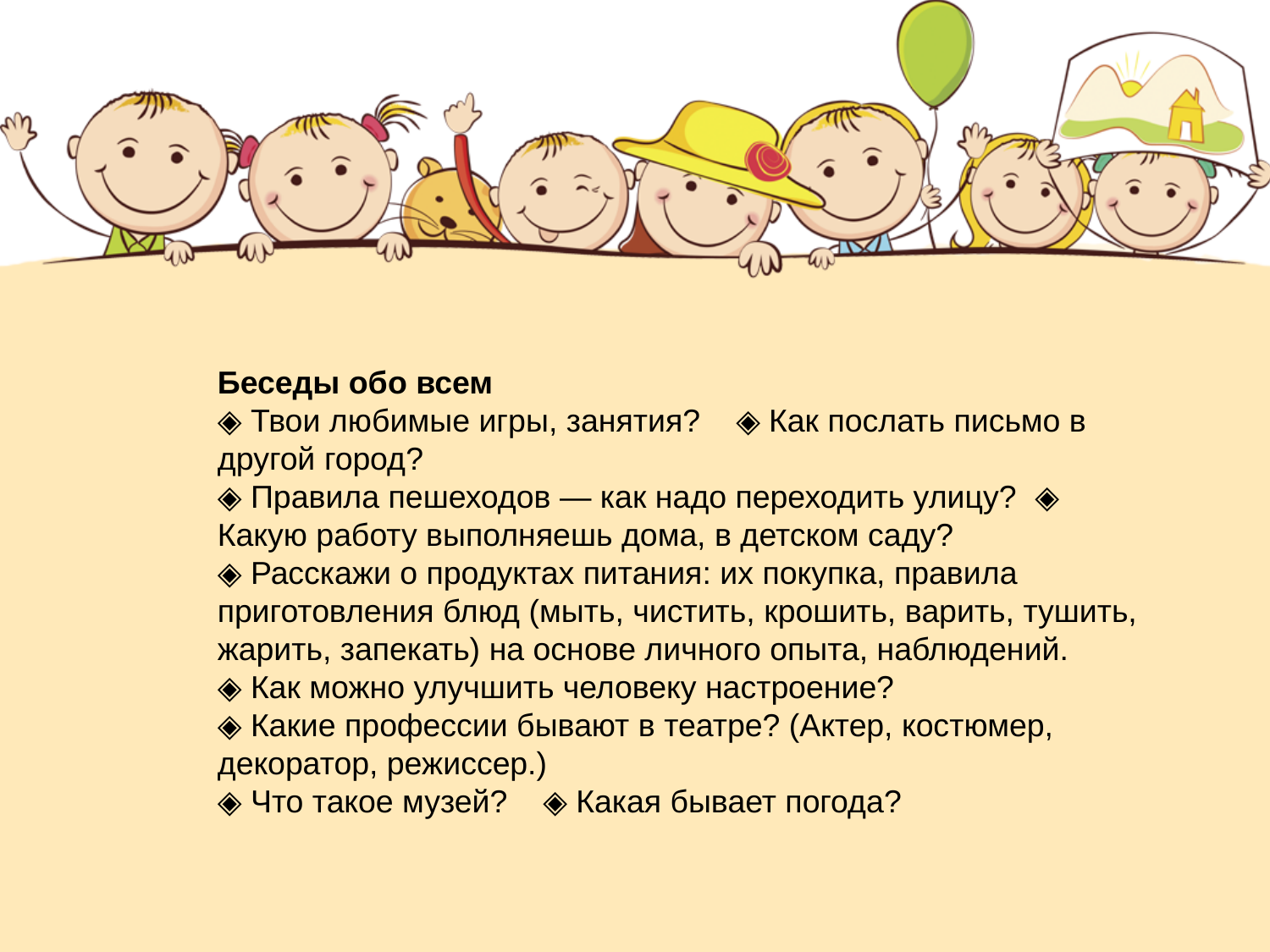

Беседы обо всем
◈ Твои любимые игры, занятия?    ◈ Как послать письмо в другой город?
◈ Правила пешеходов — как надо переходить улицу?  ◈ Какую работу выполняешь дома, в детском саду?
◈ Расскажи о продуктах питания: их покупка, правила приготовления блюд (мыть, чистить, крошить, варить, тушить, жарить, запекать) на основе личного опыта, наблюдений.
◈ Как можно улучшить человеку настроение?
◈ Какие профессии бывают в театре? (Актер, костюмер, декоратор, режиссер.)
◈ Что такое музей?    ◈ Какая бывает погода?